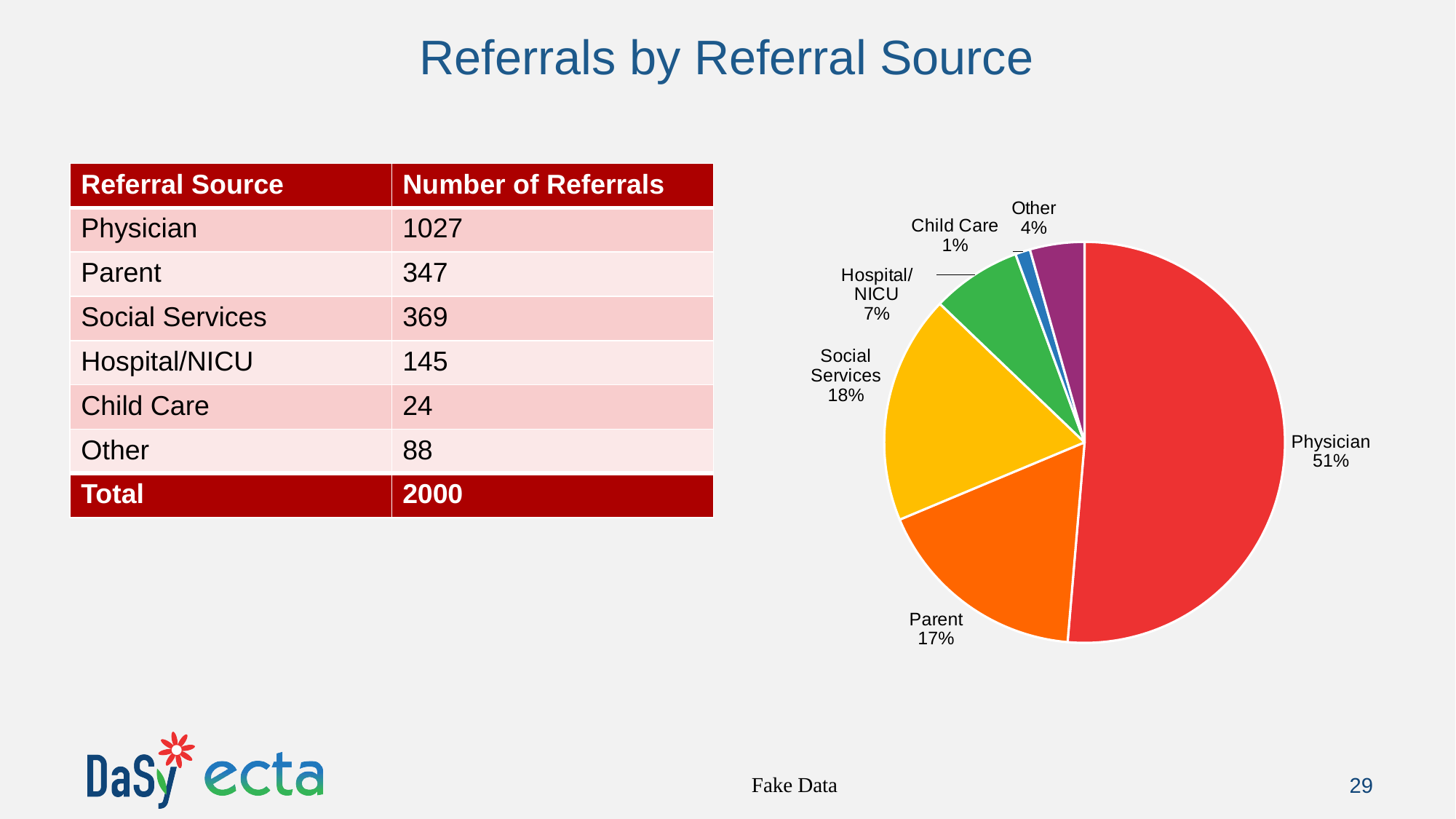

# Referrals by Referral Source
| Referral Source | Number of Referrals |
| --- | --- |
| Physician | 1027 |
| Parent | 347 |
| Social Services | 369 |
| Hospital/NICU | 145 |
| Child Care | 24 |
| Other | 88 |
| Total | 2000 |

### Chart

| Category | Sales |
|---|---|
| Physician | 1027.0 |
| Parent | 347.0 |
| Social Services | 369.0 |
| Hospital/NICU | 145.0 |
| Child Care | 24.0 |
| Other | 88.0 |
Fake Data
29